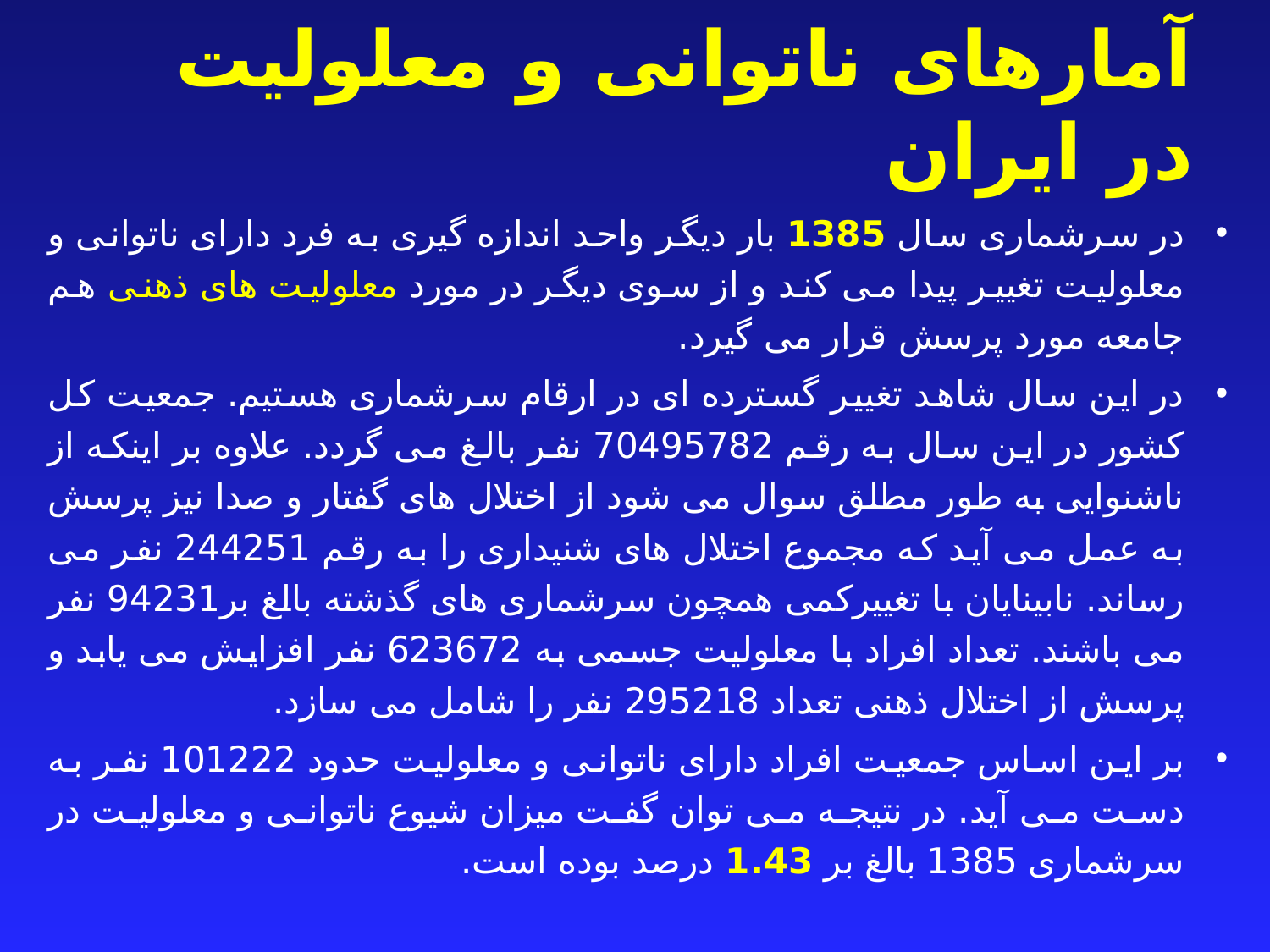

# آمارهای ناتوانی و معلولیت در ایران
در سرشماری سال 1385 بار دیگر واحد اندازه گیری به فرد دارای ناتوانی و معلولیت تغییر پیدا می کند و از سوی دیگر در مورد معلولیت های ذهنی هم جامعه مورد پرسش قرار می گیرد.
در این سال شاهد تغییر گسترده ای در ارقام سرشماری هستیم. جمعیت کل کشور در این سال به رقم 70495782 نفر بالغ می گردد. علاوه بر اینکه از ناشنوایی به طور مطلق سوال می شود از اختلال های گفتار و صدا نیز پرسش به عمل می آید که مجموع اختلال های شنیداری را به رقم 244251 نفر می رساند. نابینایان با تغییرکمی همچون سرشماری های گذشته بالغ بر94231 نفر می باشند. تعداد افراد با معلولیت جسمی به 623672 نفر افزایش می یابد و پرسش از اختلال ذهنی تعداد 295218 نفر را شامل می سازد.
بر این اساس جمعیت افراد دارای ناتوانی و معلولیت حدود 101222 نفر به دست می آید. در نتیجه می توان گفت میزان شیوع ناتوانی و معلولیت در سرشماری 1385 بالغ بر 1.43 درصد بوده است.